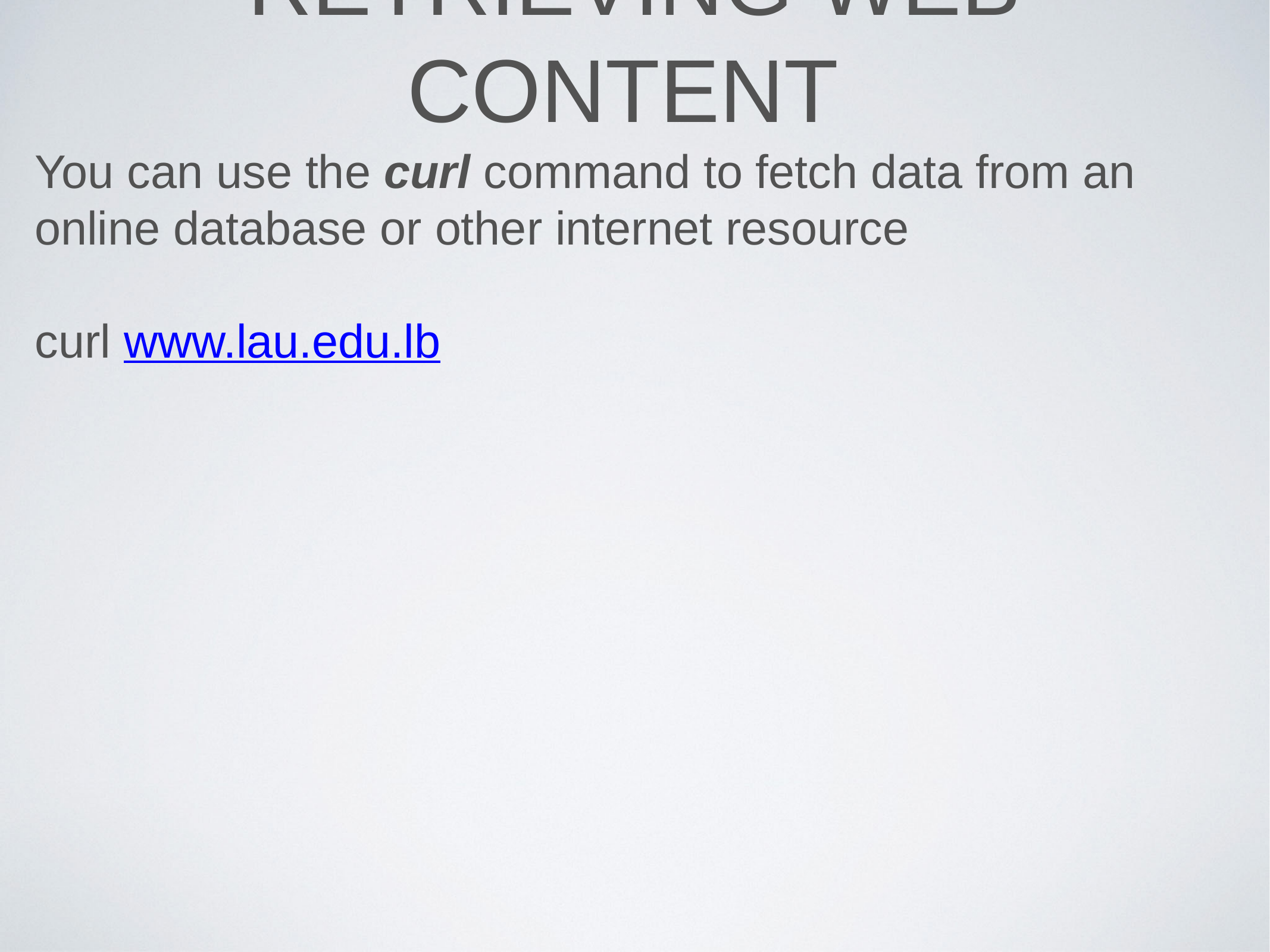

# Retrieving WEb COntent
You can use the curl command to fetch data from an online database or other internet resource

curl www.lau.edu.lb